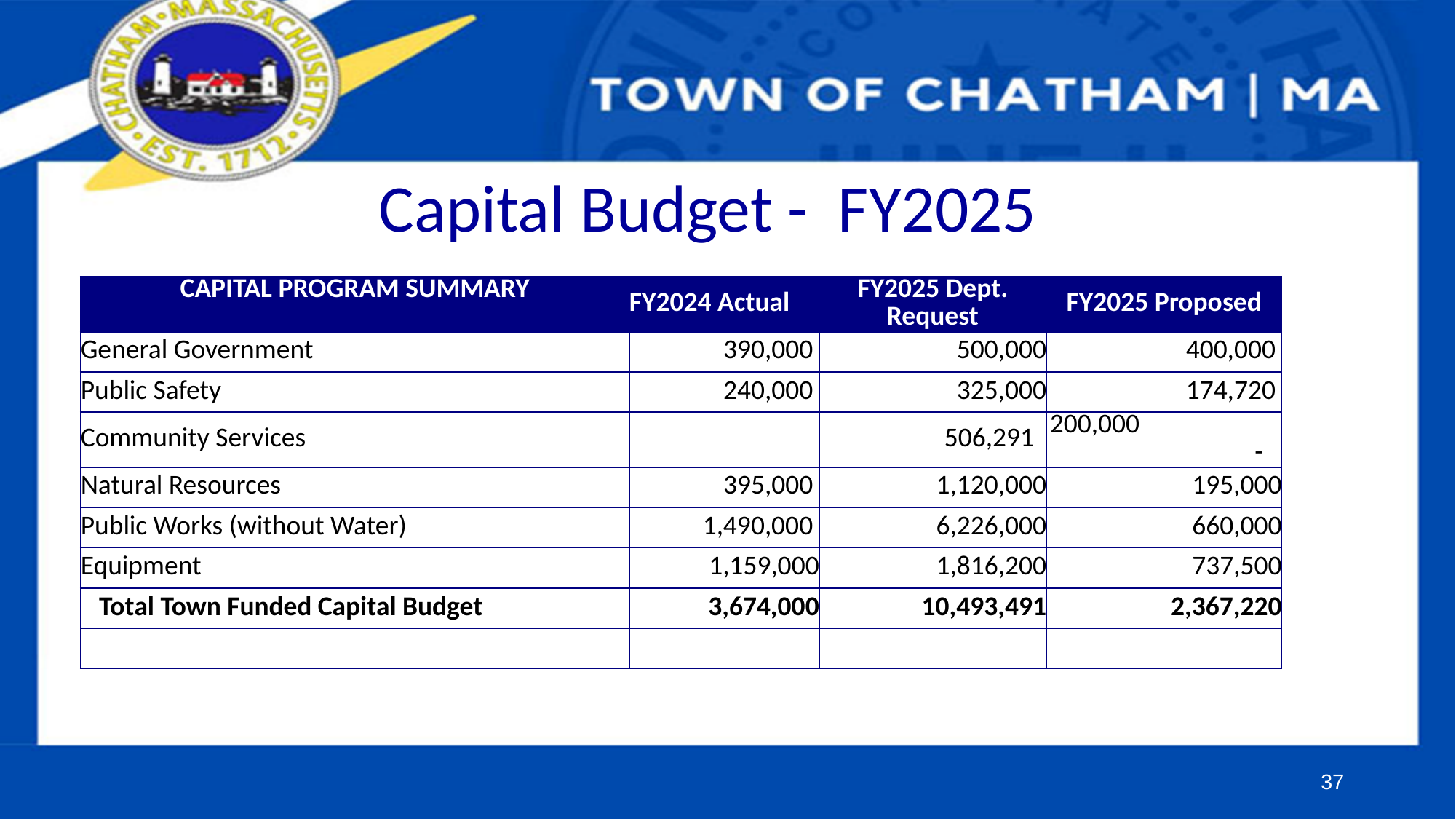

# Capital Budget -  FY2025
| CAPITAL PROGRAM SUMMARY | FY2024 Actual | FY2025 Dept. Request | FY2025 Proposed |
| --- | --- | --- | --- |
| General Government | 390,000 | 500,000 | 400,000 |
| Public Safety | 240,000 | 325,000 | 174,720 |
| Community Services |  | 506,291 | 200,000 - |
| Natural Resources | 395,000 | 1,120,000 | 195,000 |
| Public Works (without Water) | 1,490,000 | 6,226,000 | 660,000 |
| Equipment | 1,159,000 | 1,816,200 | 737,500 |
| Total Town Funded Capital Budget | 3,674,000 | 10,493,491 | 2,367,220 |
|  |  |  |  |
37